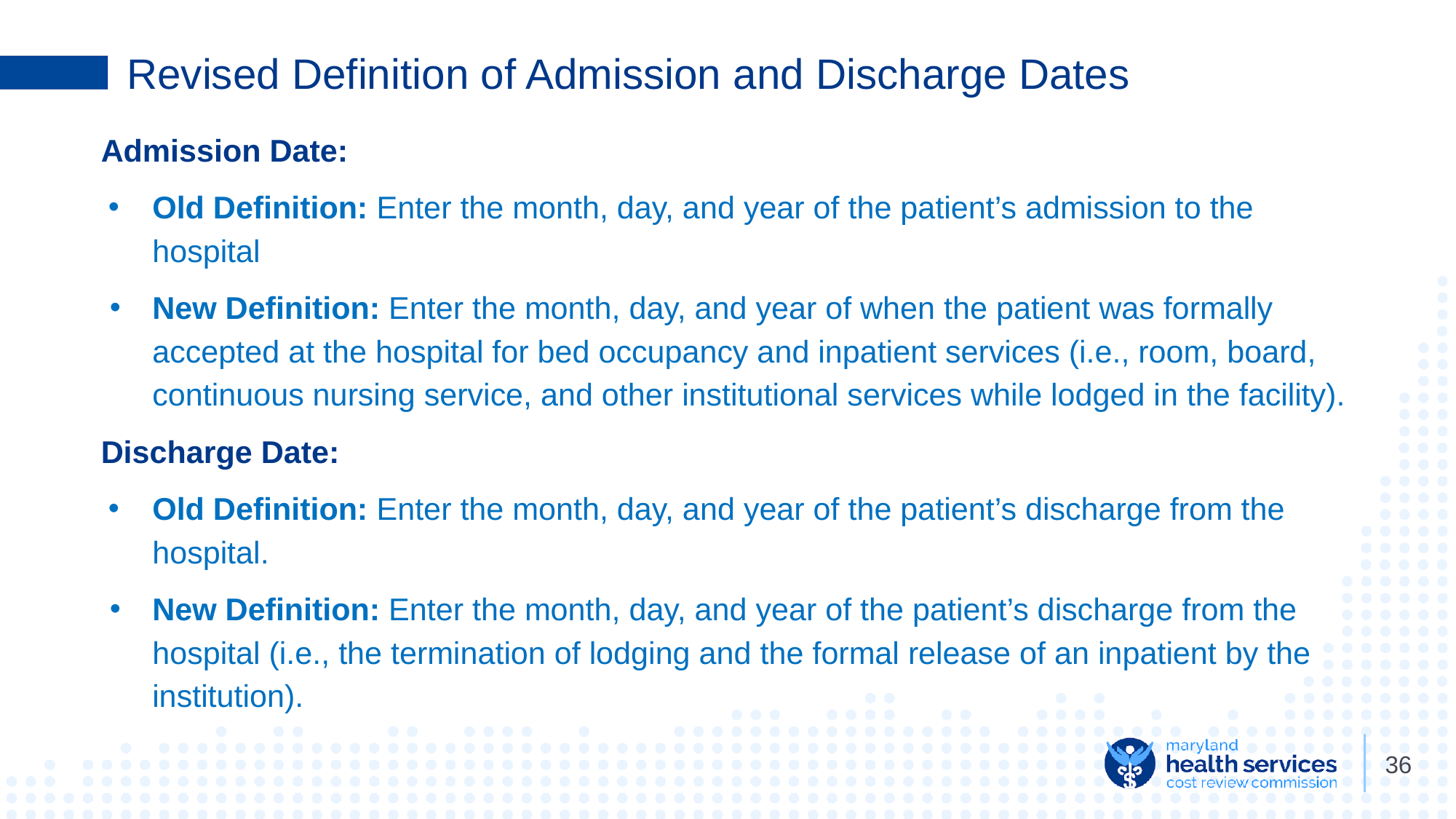

# Revised Definition of Admission and Discharge Dates
Admission Date:
Old Definition: Enter the month, day, and year of the patient’s admission to the hospital
New Definition: Enter the month, day, and year of when the patient was formally accepted at the hospital for bed occupancy and inpatient services (i.e., room, board, continuous nursing service, and other institutional services while lodged in the facility).
Discharge Date:
Old Definition: Enter the month, day, and year of the patient’s discharge from the hospital.
New Definition: Enter the month, day, and year of the patient’s discharge from the hospital (i.e., the termination of lodging and the formal release of an inpatient by the institution).
36